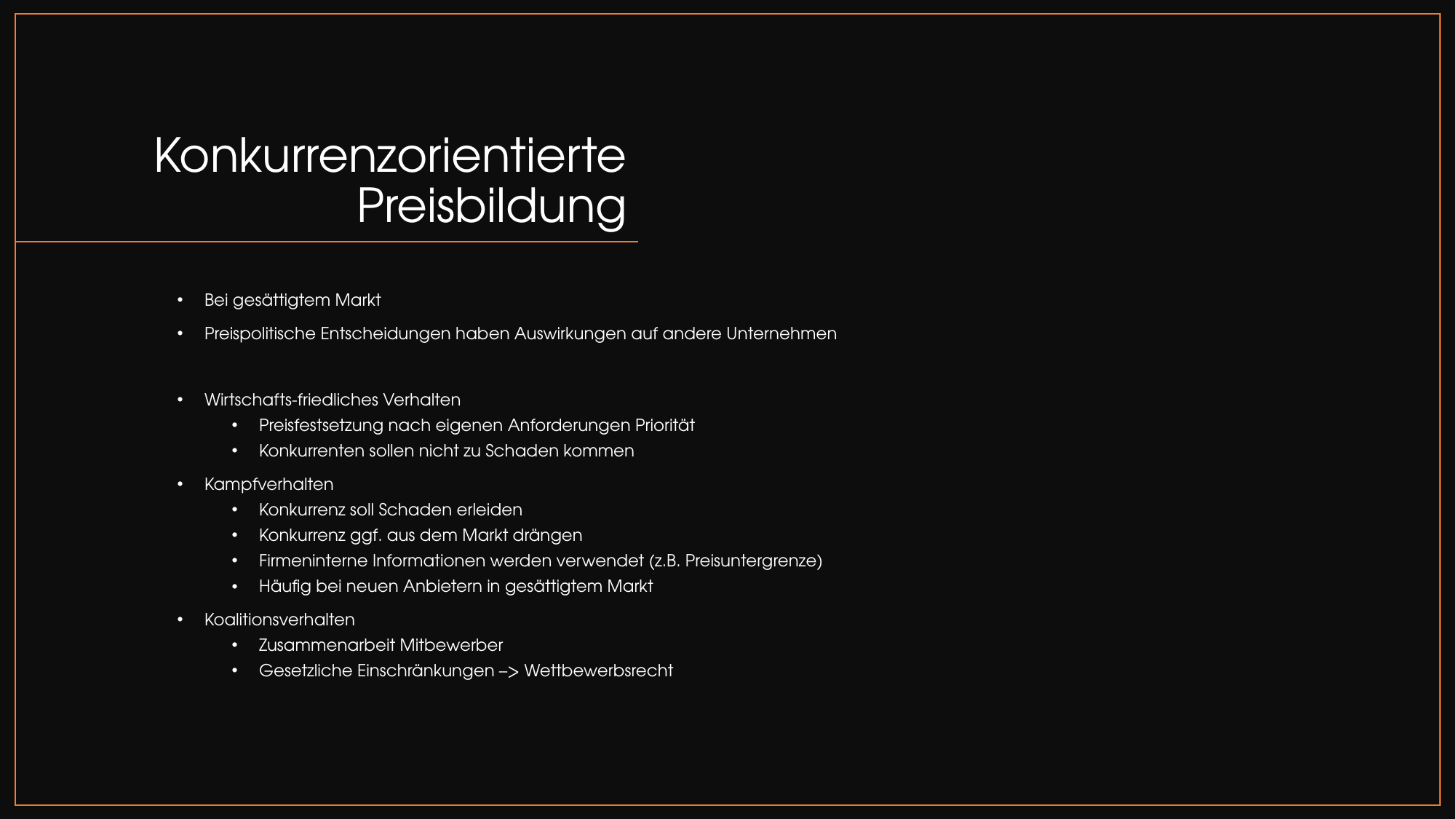

# Konkurrenzorientierte Preisbildung
Bei gesättigtem Markt
Preispolitische Entscheidungen haben Auswirkungen auf andere Unternehmen

Wirtschafts-friedliches Verhalten
Preisfestsetzung nach eigenen Anforderungen Priorität
Konkurrenten sollen nicht zu Schaden kommen
Kampfverhalten
Konkurrenz soll Schaden erleiden
Konkurrenz ggf. aus dem Markt drängen
Firmeninterne Informationen werden verwendet (z.B. Preisuntergrenze)
Häufig bei neuen Anbietern in gesättigtem Markt
Koalitionsverhalten
Zusammenarbeit Mitbewerber
Gesetzliche Einschränkungen –> Wettbewerbsrecht